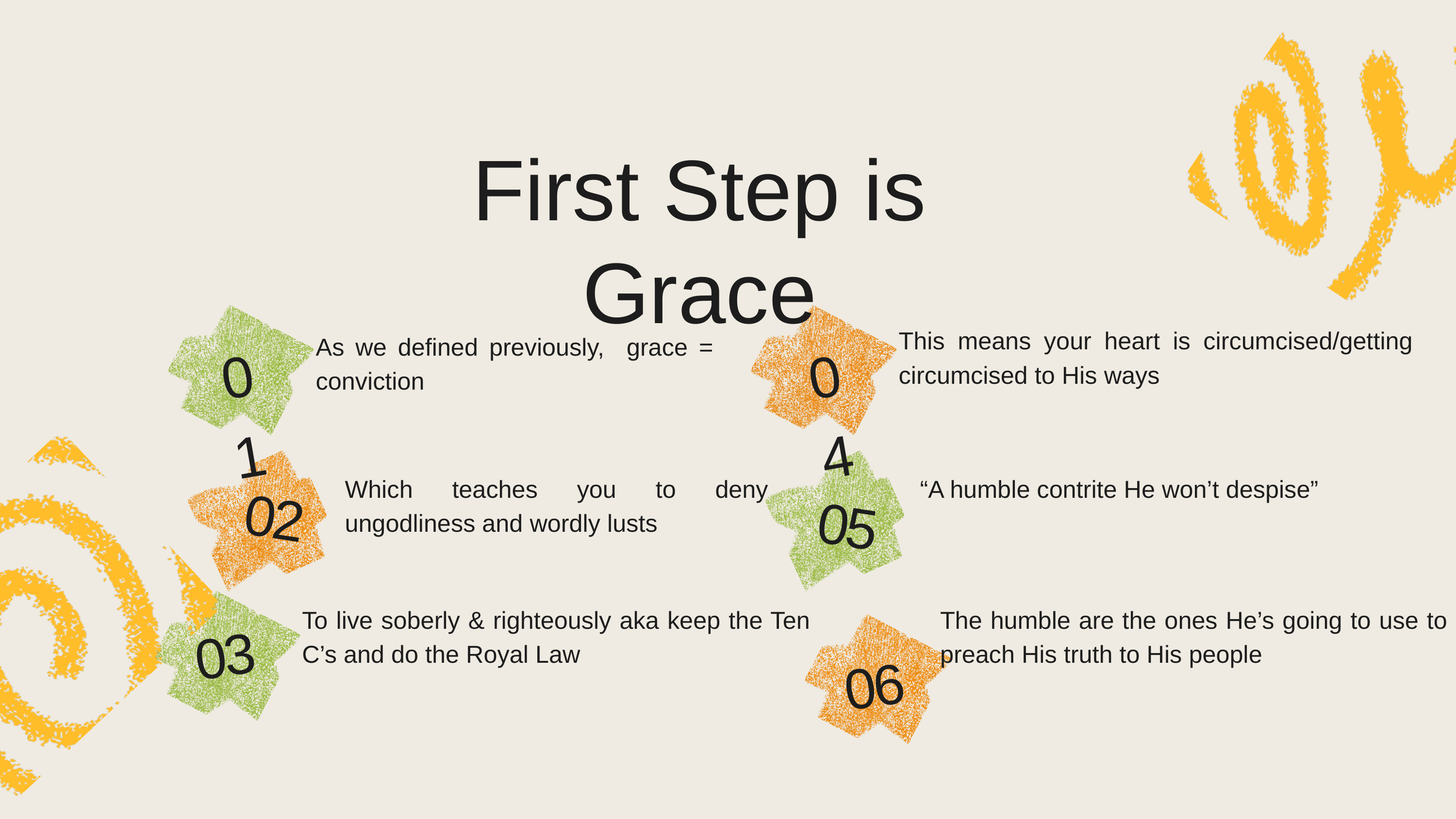

First Step is Grace

This means your heart is circumcised/getting circumcised to His ways
As we defined previously,  grace = conviction
01
04

Which teaches you to deny ungodliness and wordly lusts
“A humble contrite He won’t despise”

02
05
To live soberly & righteously aka keep the Ten C’s and do the Royal Law
The humble are the ones He’s going to use to preach His truth to His people

03

06